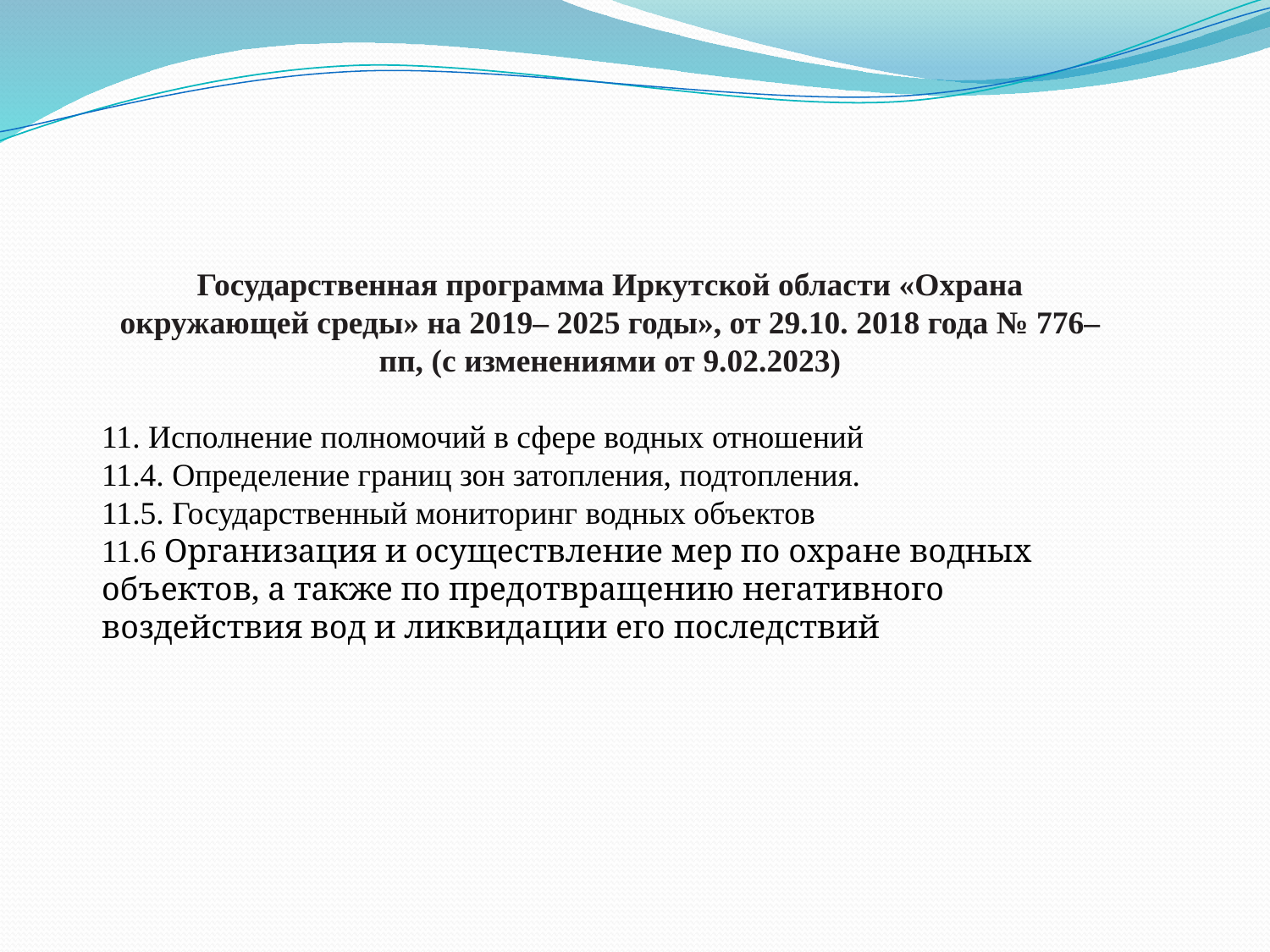

Государственная программа Иркутской области «Охрана окружающей среды» на 2019– 2025 годы», от 29.10. 2018 года № 776– пп, (с изменениями от 9.02.2023)

11. Исполнение полномочий в сфере водных отношений
11.4. Определение границ зон затопления, подтопления.
11.5. Государственный мониторинг водных объектов
11.6 Организация и осуществление мер по охране водных объектов, а также по предотвращению негативного воздействия вод и ликвидации его последствий